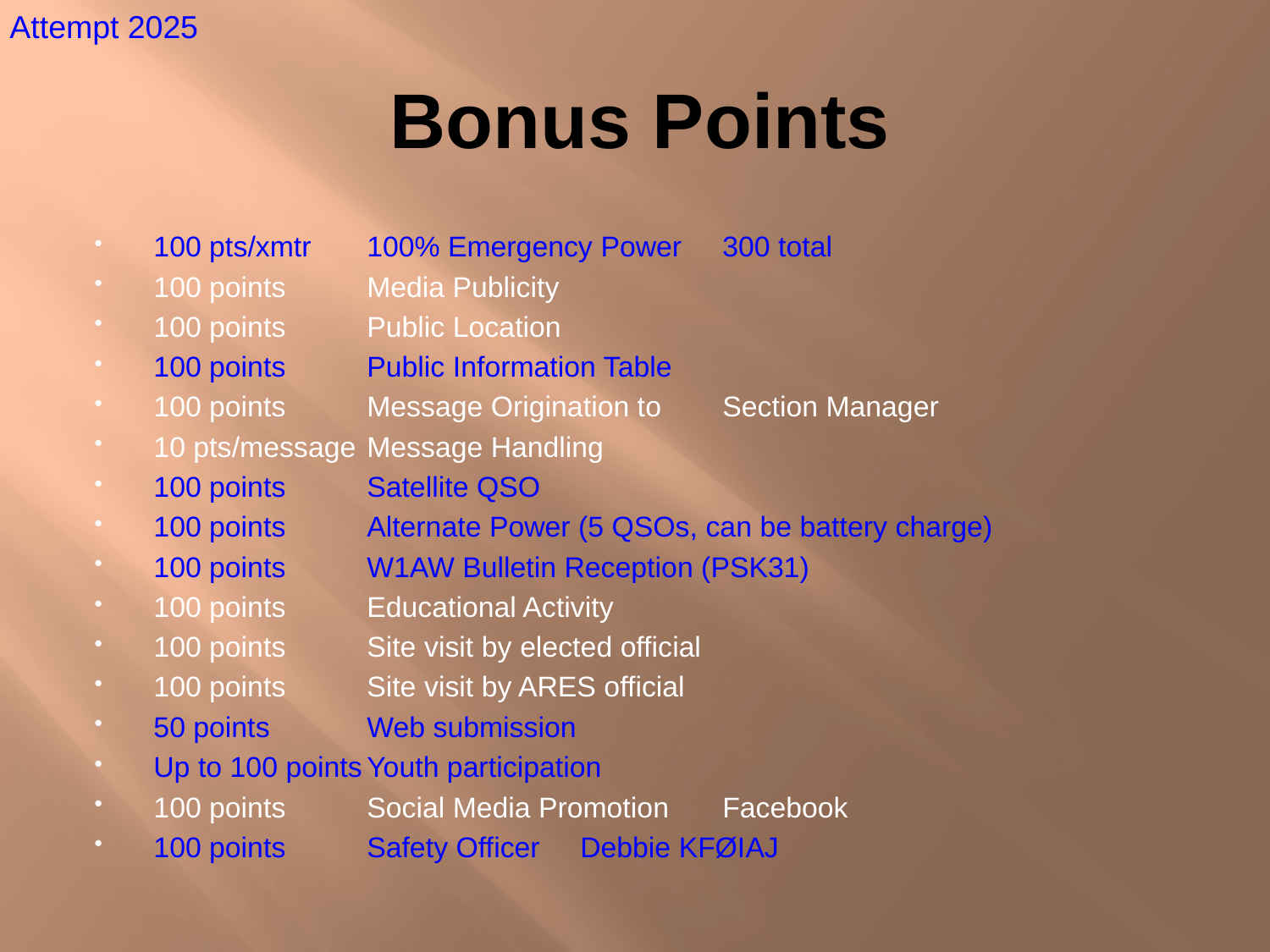

Attempt 2025
# Bonus Points
100 pts/xmtr	100% Emergency Power		300 total
100 points		Media Publicity
100 points		Public Location
100 points		Public Information Table
100 points		Message Origination to 						Section Manager
10 pts/message	Message Handling
100 points		Satellite QSO
100 points		Alternate Power (5 QSOs, can be battery charge)
100 points		W1AW Bulletin Reception (PSK31)
100 points		Educational Activity
100 points		Site visit by elected official
100 points		Site visit by ARES official
50 points		Web submission
Up to 100 points	Youth participation
100 points		Social Media Promotion		Facebook
100 points		Safety Officer			Debbie KFØIAJ